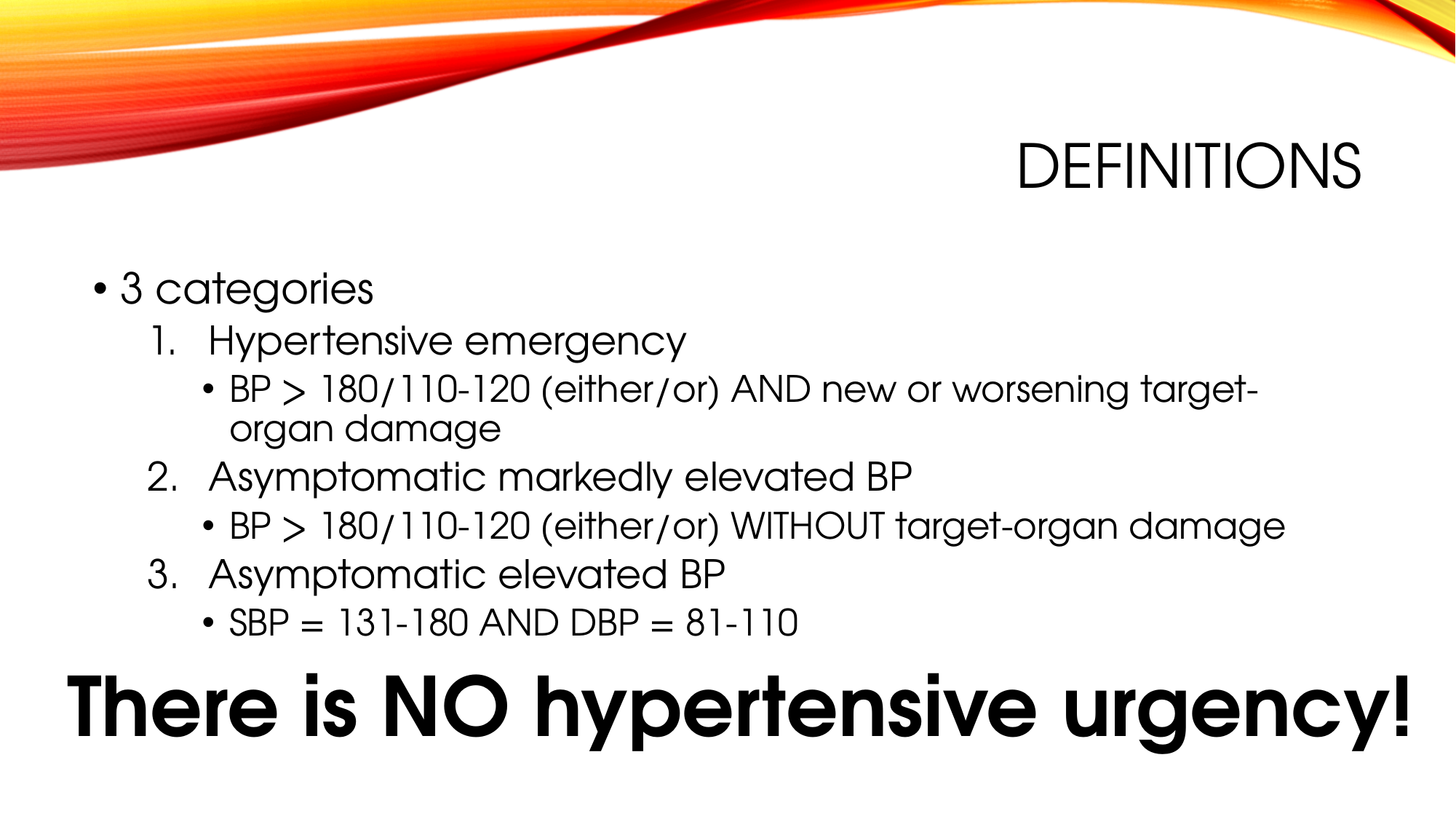

# definitions
3 categories
Hypertensive emergency
BP > 180/110-120 (either/or) AND new or worsening target-organ damage
Asymptomatic markedly elevated BP
BP > 180/110-120 (either/or) WITHOUT target-organ damage
Asymptomatic elevated BP
SBP = 131-180 AND DBP = 81-110
There is NO hypertensive urgency!